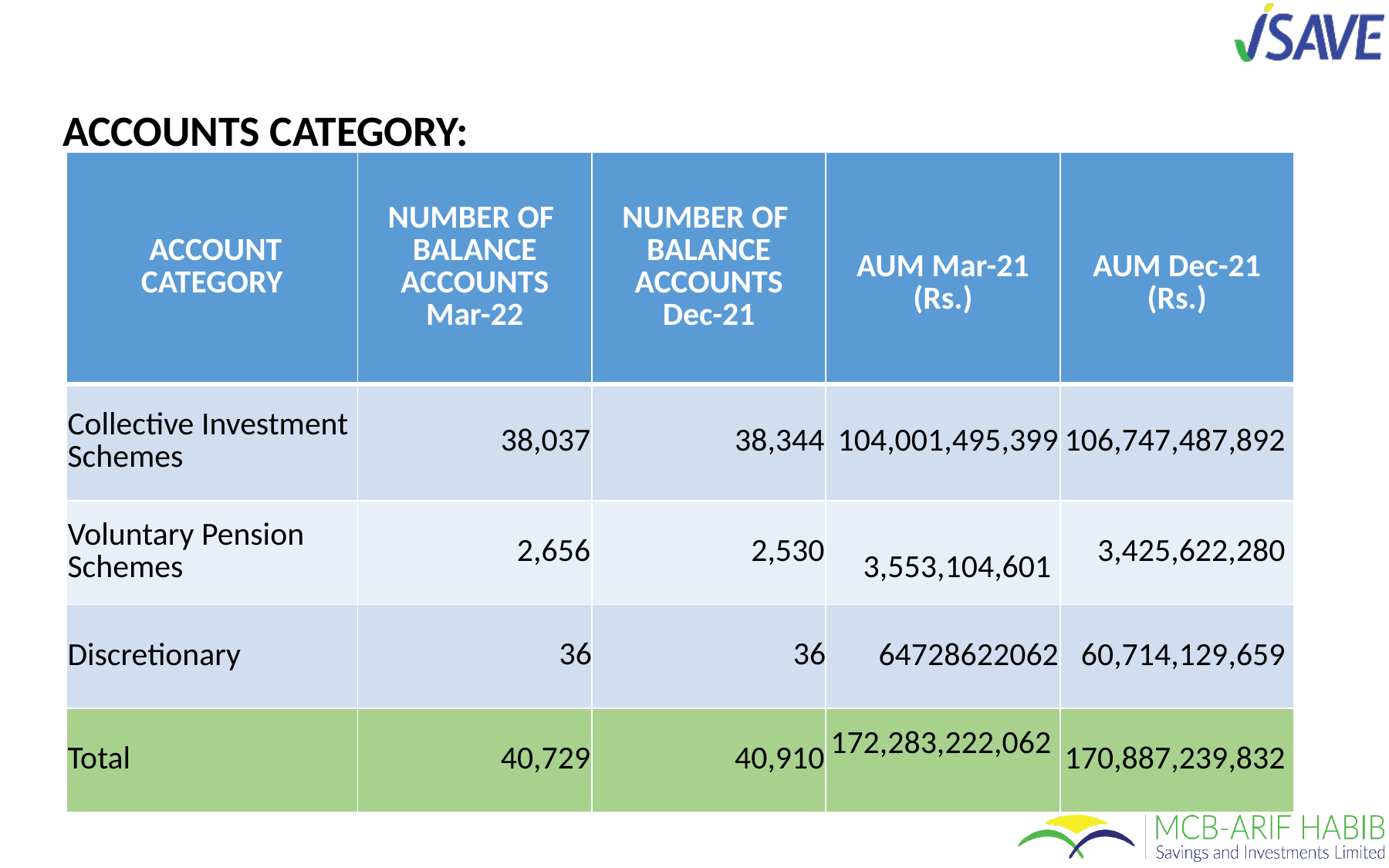

# ACCOUNTS CATEGORY:
| ACCOUNT CATEGORY | NUMBER OF BALANCE ACCOUNTS Mar-22 | NUMBER OF BALANCE ACCOUNTS Dec-21 | AUM Mar-21 (Rs.) | AUM Dec-21 (Rs.) |
| --- | --- | --- | --- | --- |
| Collective Investment Schemes | 38,037 | 38,344 | 104,001,495,399 | 106,747,487,892 |
| Voluntary Pension Schemes | 2,656 | 2,530 | 3,553,104,601 | 3,425,622,280 |
| Discretionary | 36 | 36 | 64728622062 | 60,714,129,659 |
| Total | 40,729 | 40,910 | 172,283,222,062 | 170,887,239,832 |